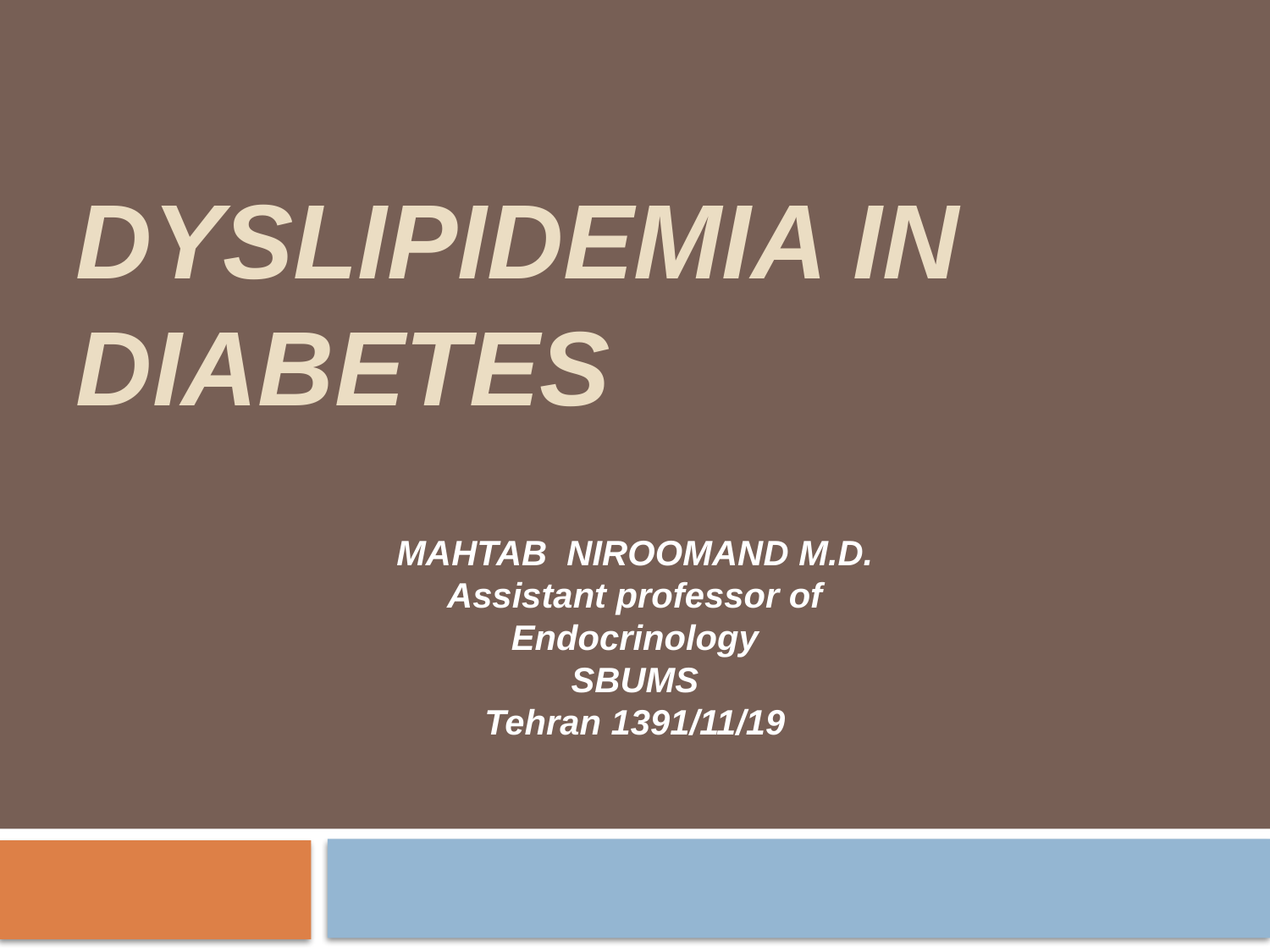

# DYSLIPIDEMIA IN DIABETES
MAHTAB  NIROOMAND M.D.
Assistant professor of Endocrinology
SBUMS
Tehran 1391/11/19